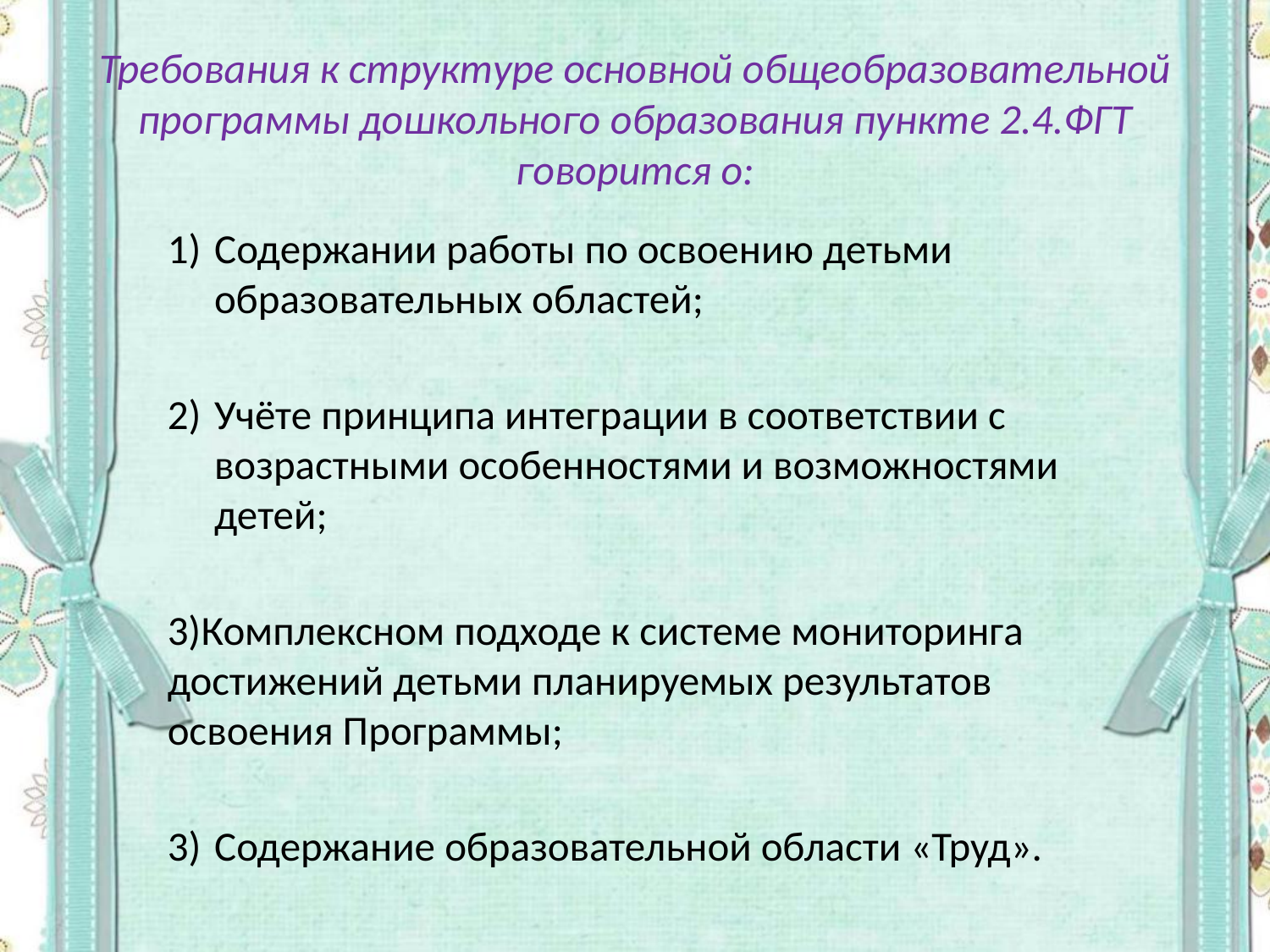

# Требования к структуре основной общеобразовательной программы дошкольного образования пункте 2.4.ФГТ говорится о:
Содержании работы по освоению детьми         образовательных областей;

Учёте принципа интеграции в соответствии с возрастными особенностями и возможностями детей;

3)Комплексном подходе к системе мониторинга достижений детьми планируемых результатов освоения Программы;

Содержание образовательной области «Труд».